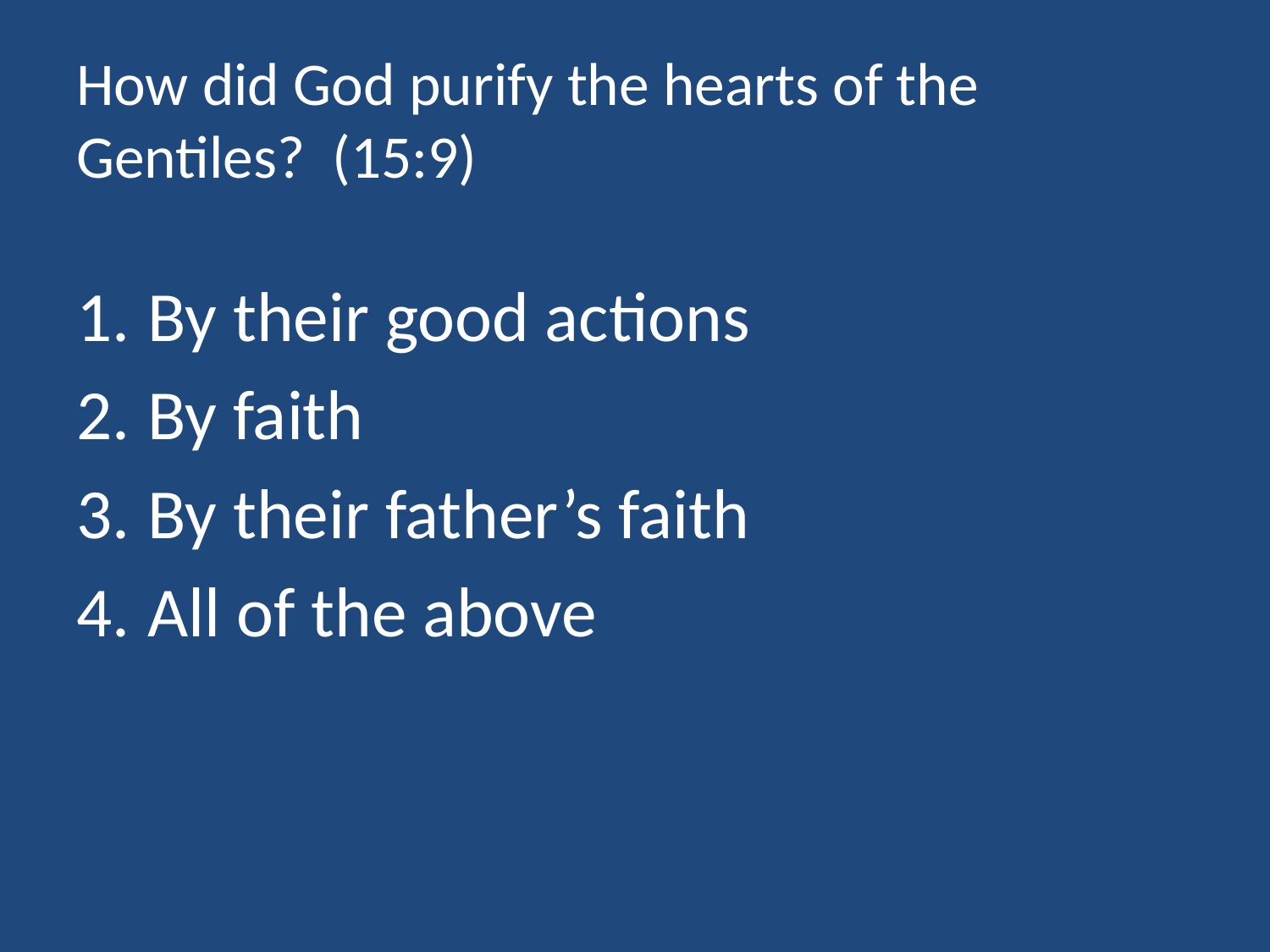

# How did God purify the hearts of the Gentiles?  (15:9)
By their good actions
By faith
By their father’s faith
All of the above